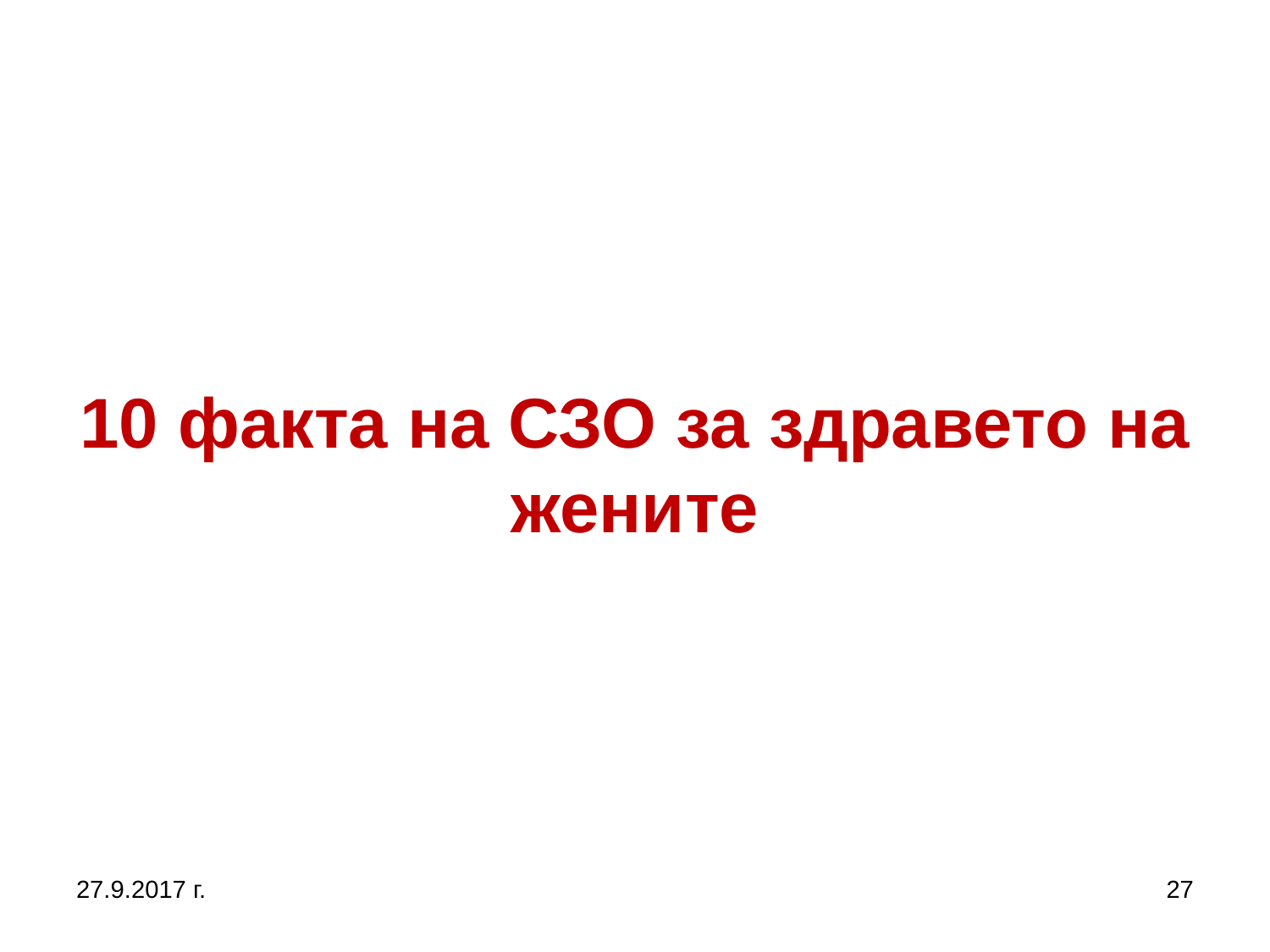

# 10 факта на СЗО за здравето на жените
27.9.2017 г.
27